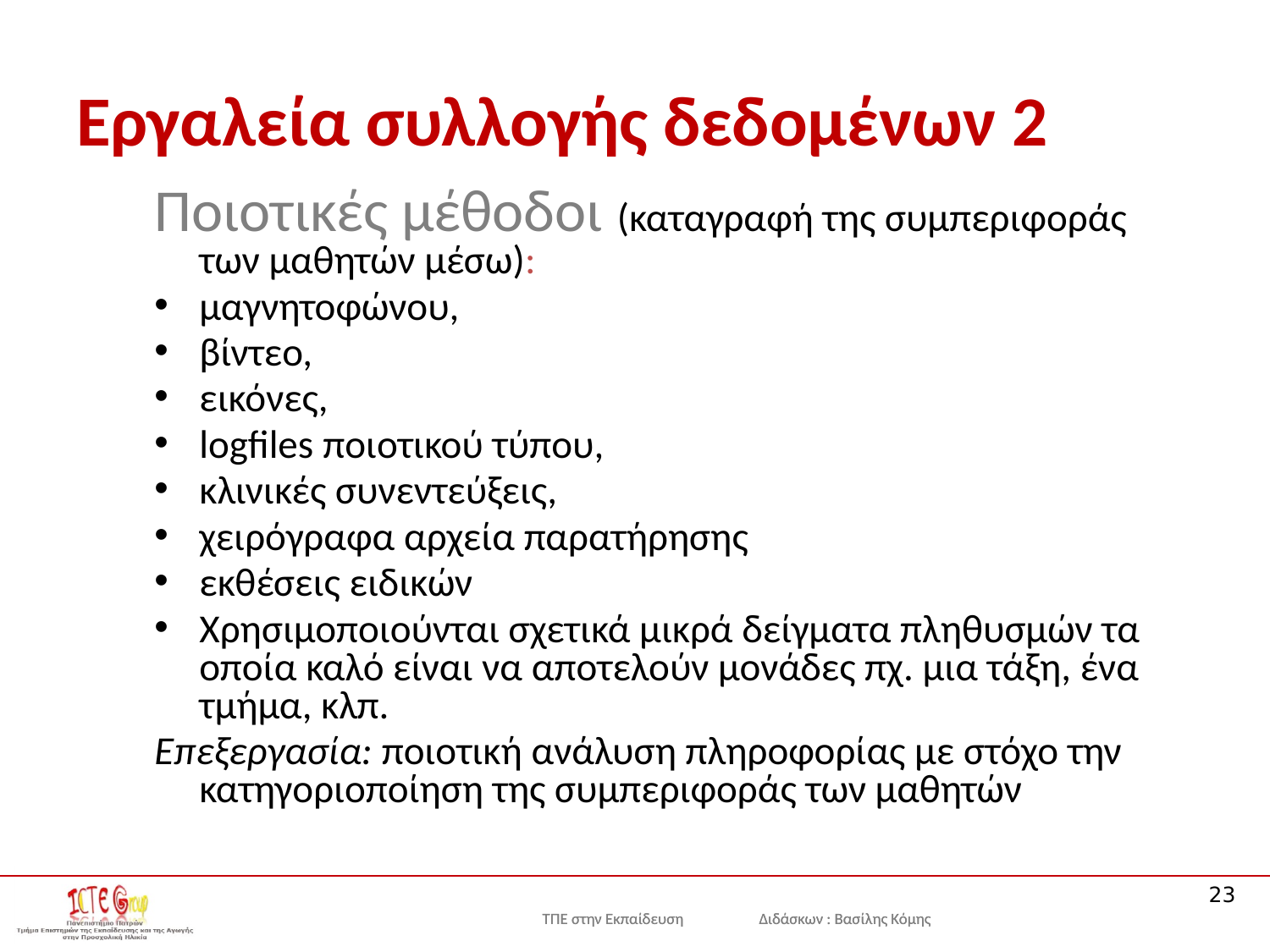

# Εργαλεία συλλογής δεδομένων 2
Ποιοτικές μέθοδοι (καταγραφή της συμπεριφοράς των μαθητών μέσω):
μαγνητοφώνου,
βίντεο,
εικόνες,
logfiles ποιοτικού τύπου,
κλινικές συνεντεύξεις,
χειρόγραφα αρχεία παρατήρησης
εκθέσεις ειδικών
Χρησιμοποιούνται σχετικά μικρά δείγματα πληθυσμών τα οποία καλό είναι να αποτελούν μονάδες πχ. μια τάξη, ένα τμήμα, κλπ.
Επεξεργασία: ποιοτική ανάλυση πληροφορίας με στόχο την κατηγοριοποίηση της συμπεριφοράς των μαθητών

23